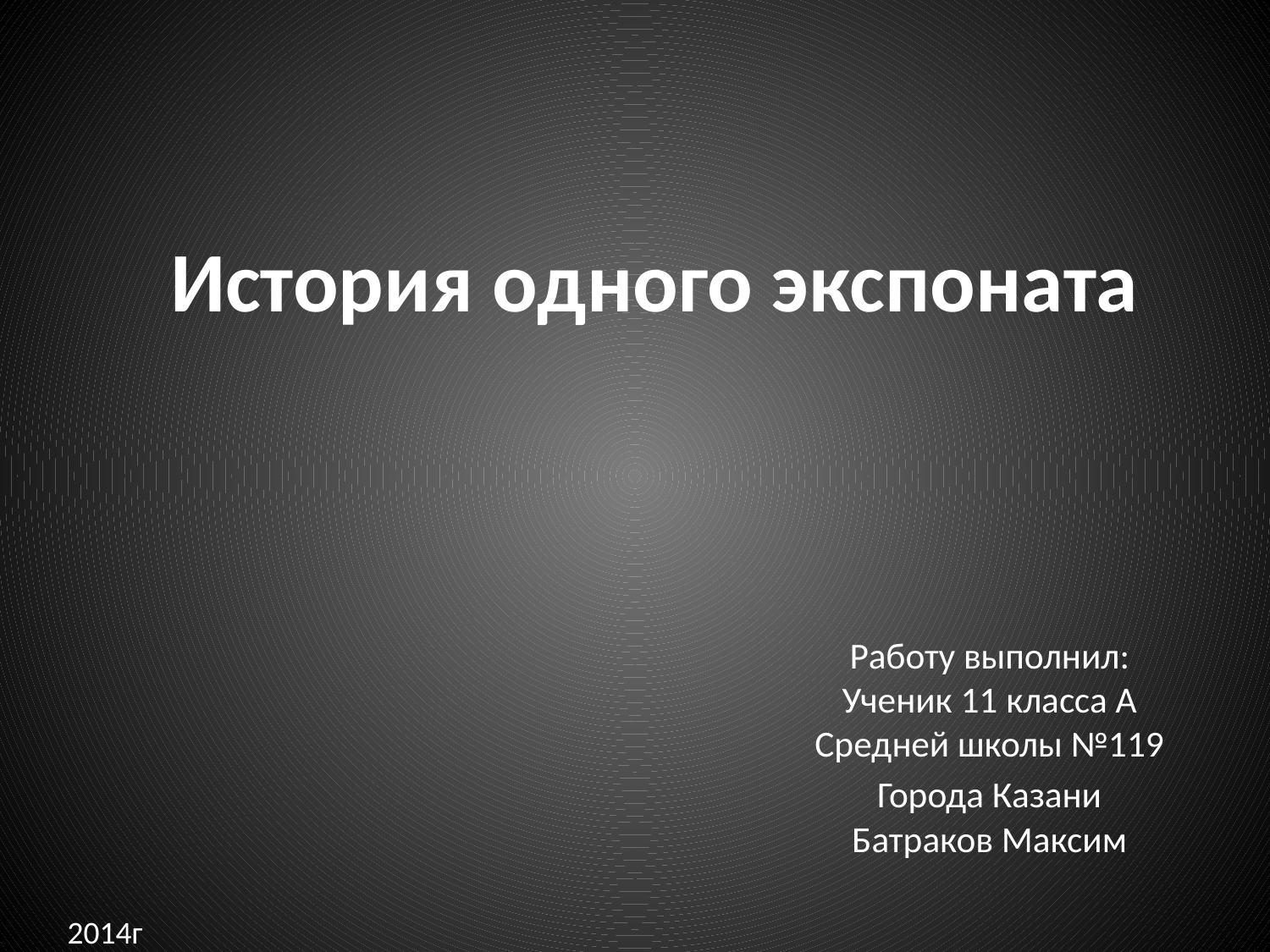

# История одного экспоната
Работу выполнил:
Ученик 11 класса А
Средней школы №119
Города Казани
Батраков Максим
2014г